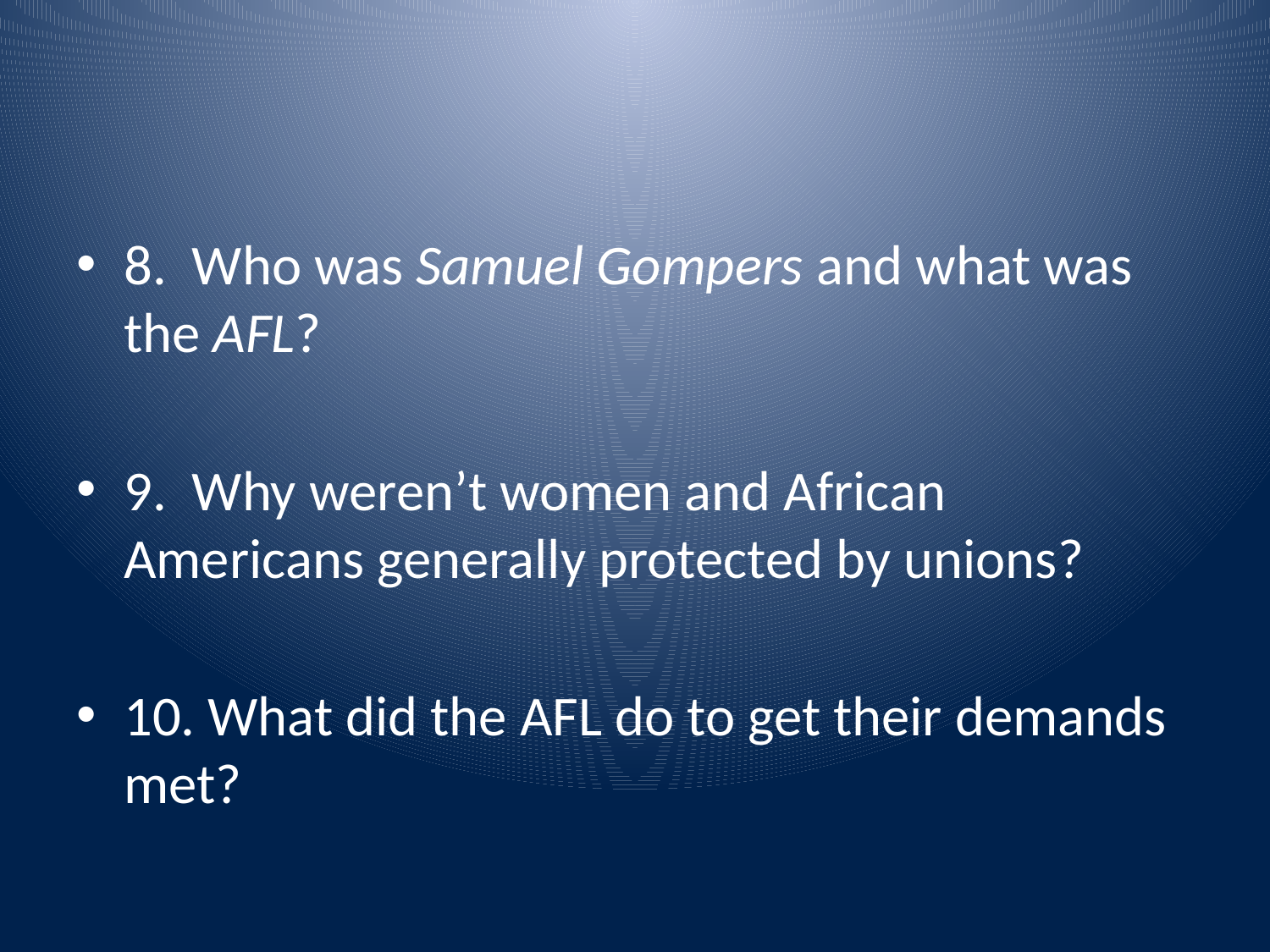

#
8.  Who was Samuel Gompers and what was the AFL?

9.  Why weren’t women and African Americans generally protected by unions?

10. What did the AFL do to get their demands met?